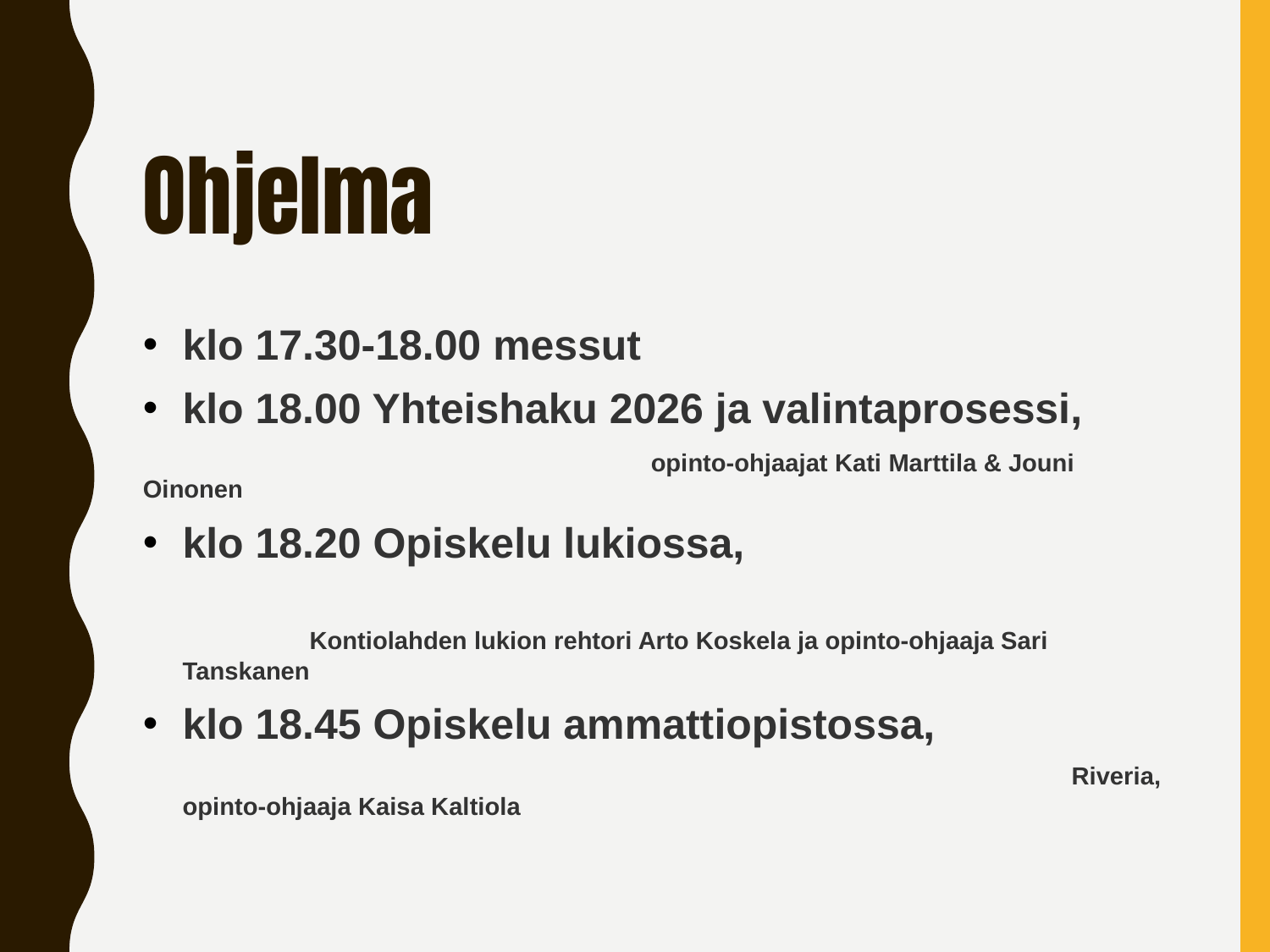

# Ohjelma
klo 17.30-18.00 messut
klo 18.00 Yhteishaku 2026 ja valintaprosessi,
       				opinto-ohjaajat Kati Marttila & Jouni Oinonen
klo 18.20 Opiskelu lukiossa, 											Kontiolahden lukion rehtori Arto Koskela ja opinto-ohjaaja Sari Tanskanen
klo 18.45 Opiskelu ammattiopistossa, 								Riveria, opinto-ohjaaja Kaisa Kaltiola